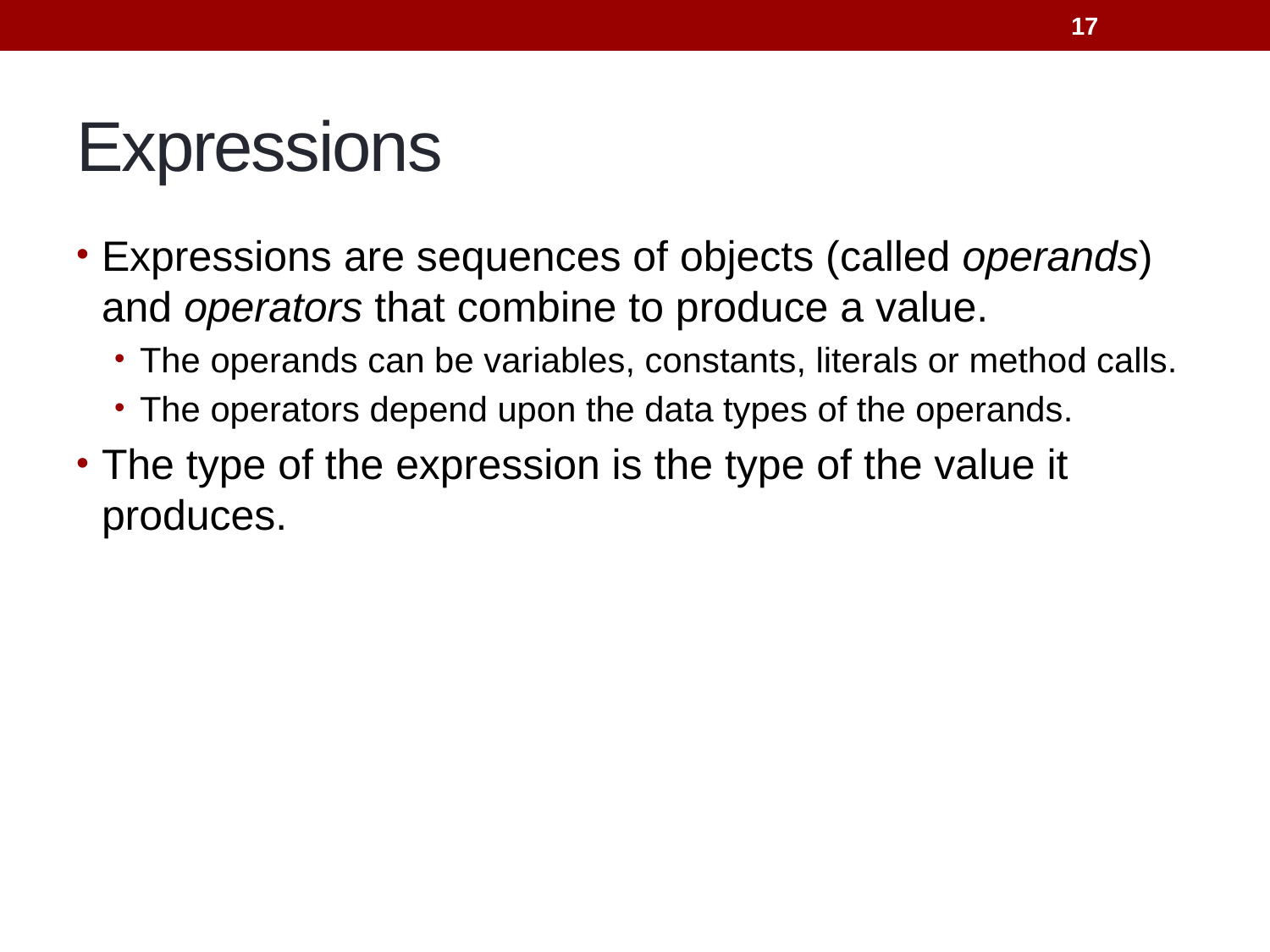

17
# Expressions
Expressions are sequences of objects (called operands) and operators that combine to produce a value.
The operands can be variables, constants, literals or method calls.
The operators depend upon the data types of the operands.
The type of the expression is the type of the value it produces.